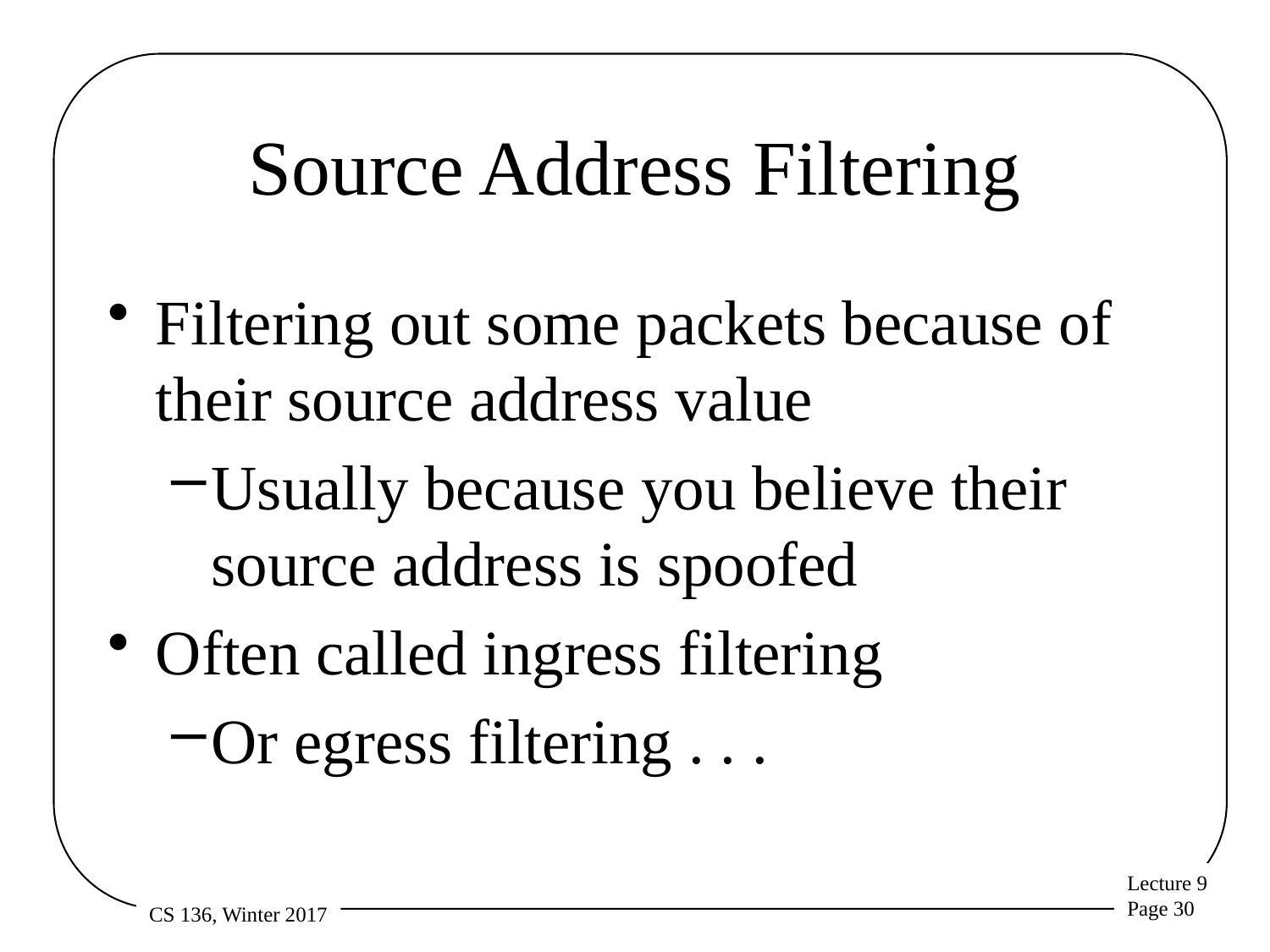

# Source Address Filtering
Filtering out some packets because of their source address value
Usually because you believe their source address is spoofed
Often called ingress filtering
Or egress filtering . . .